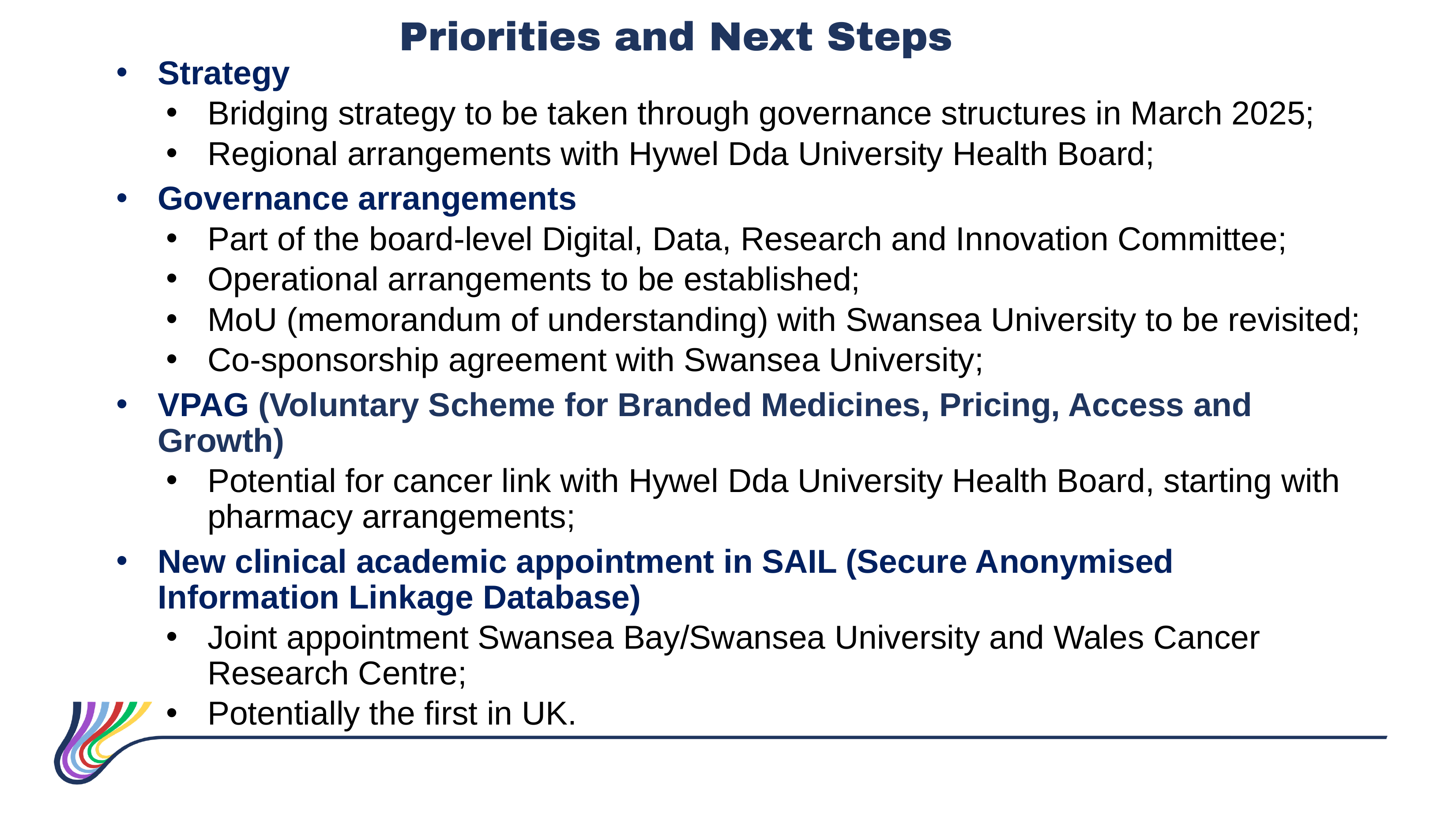

Priorities and Next Steps
Strategy
Bridging strategy to be taken through governance structures in March 2025;
Regional arrangements with Hywel Dda University Health Board;
Governance arrangements
Part of the board-level Digital, Data, Research and Innovation Committee;
Operational arrangements to be established;
MoU (memorandum of understanding) with Swansea University to be revisited;
Co-sponsorship agreement with Swansea University;
VPAG (Voluntary Scheme for Branded Medicines, Pricing, Access and Growth)
Potential for cancer link with Hywel Dda University Health Board, starting with pharmacy arrangements;
New clinical academic appointment in SAIL (Secure Anonymised Information Linkage Database)
Joint appointment Swansea Bay/Swansea University and Wales Cancer Research Centre;
Potentially the first in UK.